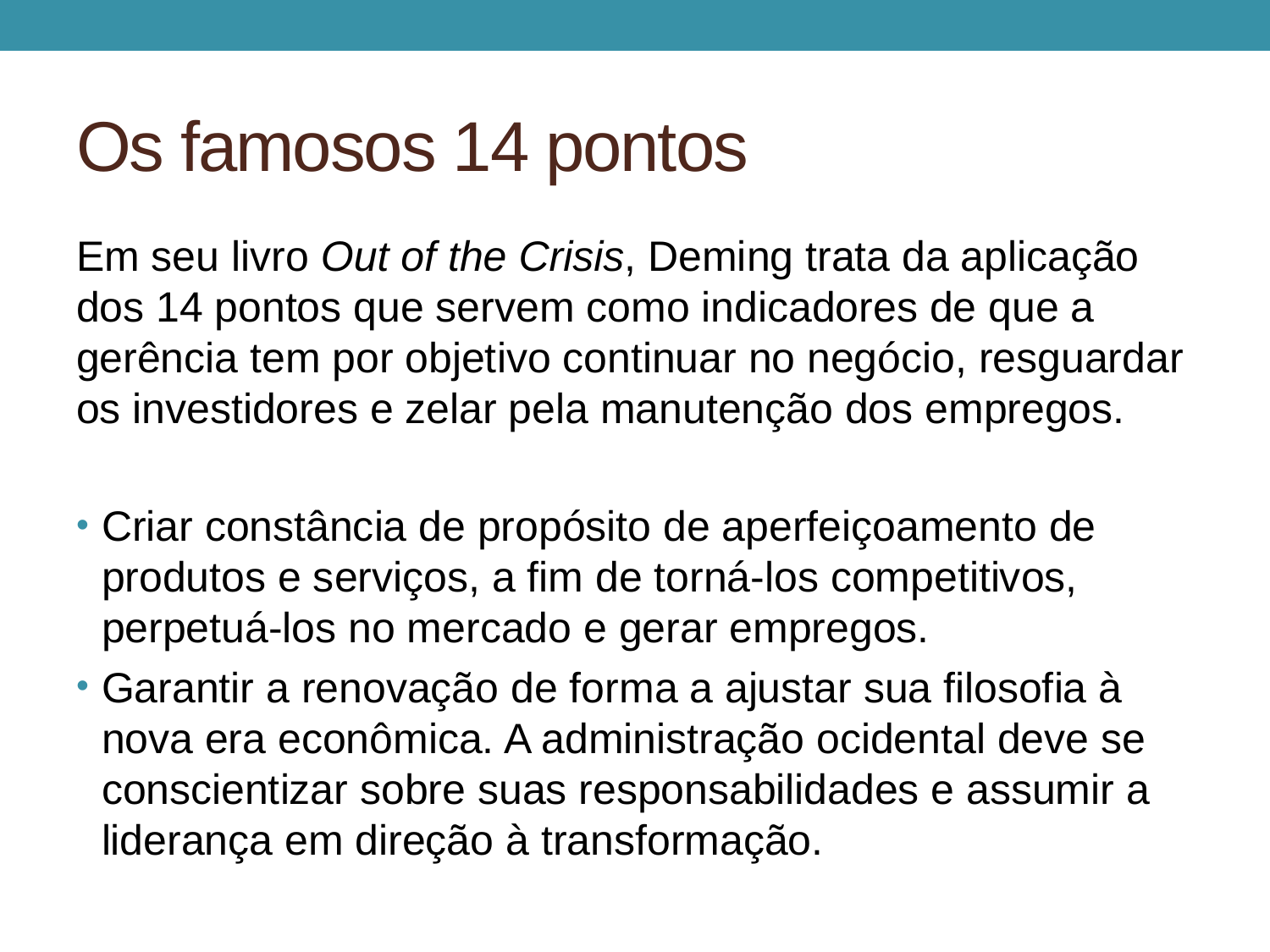

# Os famosos 14 pontos
Em seu livro Out of the Crisis, Deming trata da aplicação dos 14 pontos que servem como indicadores de que a gerência tem por objetivo continuar no negócio, resguardar os investidores e zelar pela manutenção dos empregos.

Criar constância de propósito de aperfeiçoamento de produtos e serviços, a fim de torná-los competitivos, perpetuá-los no mercado e gerar empregos.
Garantir a renovação de forma a ajustar sua filosofia à nova era econômica. A administração ocidental deve se conscientizar sobre suas responsabilidades e assumir a liderança em direção à transformação.